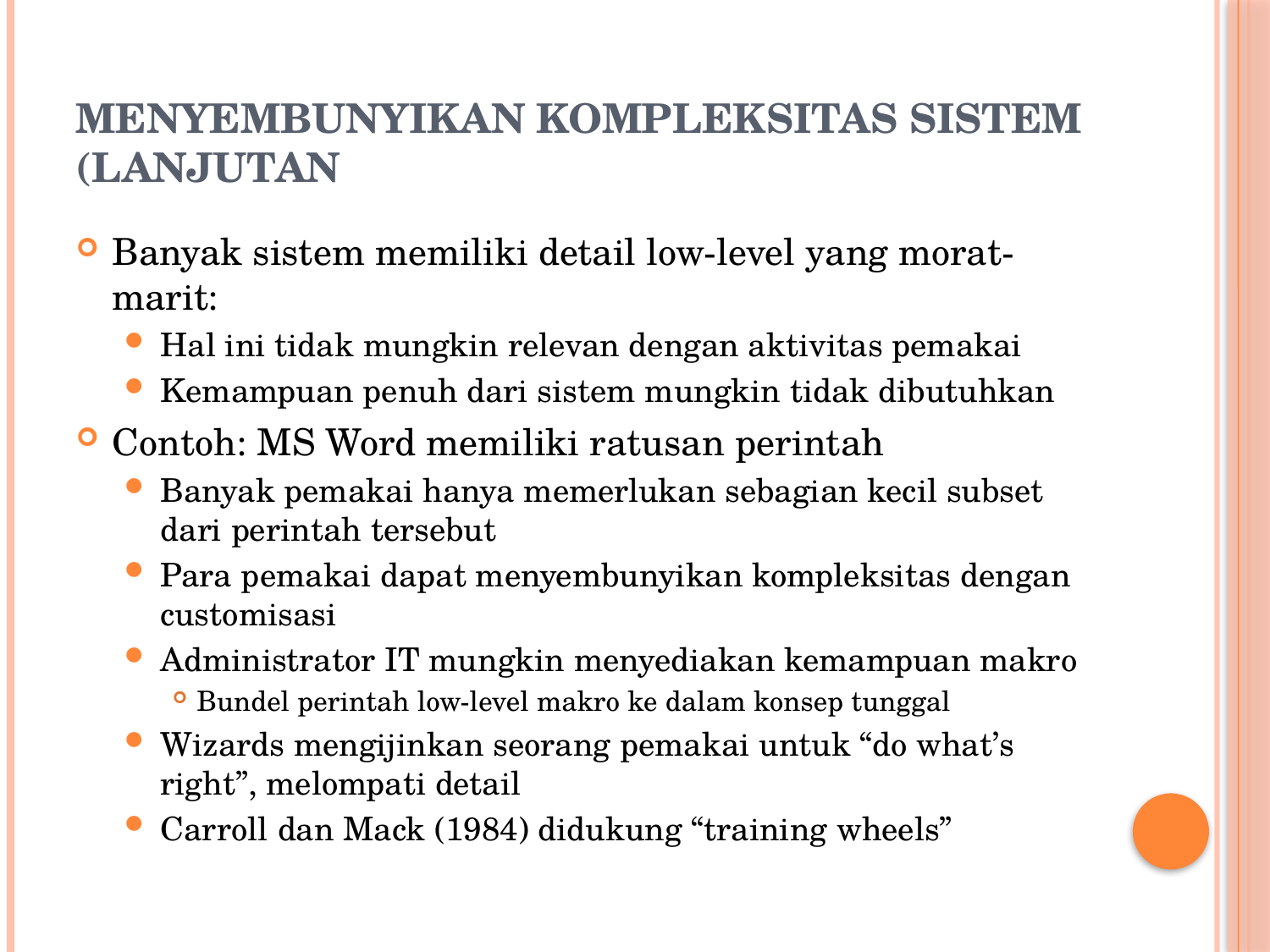

# Menyembunyikan Kompleksitas Sistem (lanjutan
Banyak sistem memiliki detail low-level yang morat-marit:
Hal ini tidak mungkin relevan dengan aktivitas pemakai
Kemampuan penuh dari sistem mungkin tidak dibutuhkan
Contoh: MS Word memiliki ratusan perintah
Banyak pemakai hanya memerlukan sebagian kecil subset dari perintah tersebut
Para pemakai dapat menyembunyikan kompleksitas dengan customisasi
Administrator IT mungkin menyediakan kemampuan makro
Bundel perintah low-level makro ke dalam konsep tunggal
Wizards mengijinkan seorang pemakai untuk “do what’s right”, melompati detail
Carroll dan Mack (1984) didukung “training wheels”